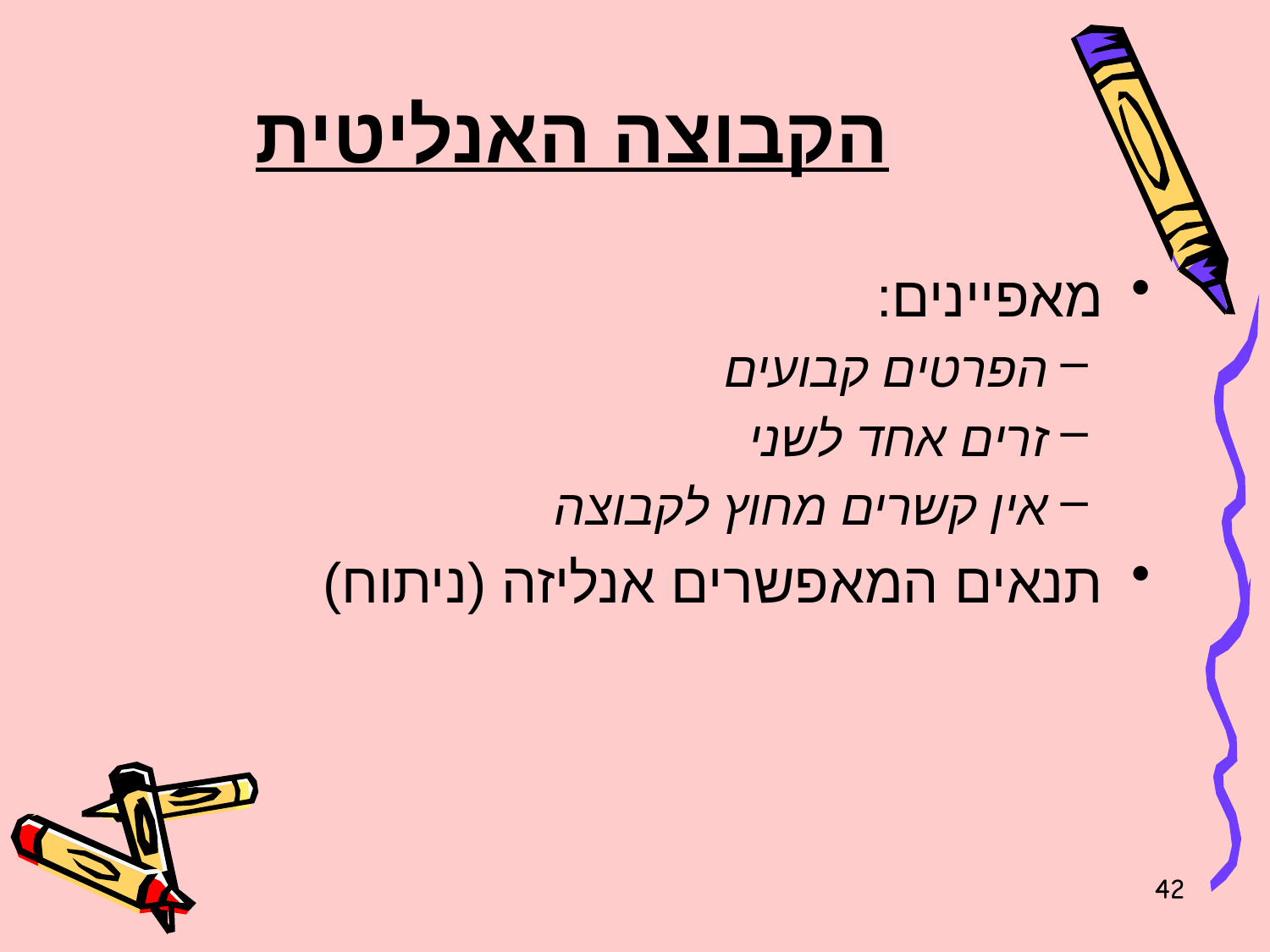

# הקבוצה האנליטית
מאפיינים:
הפרטים קבועים
זרים אחד לשני
אין קשרים מחוץ לקבוצה
תנאים המאפשרים אנליזה (ניתוח)
42